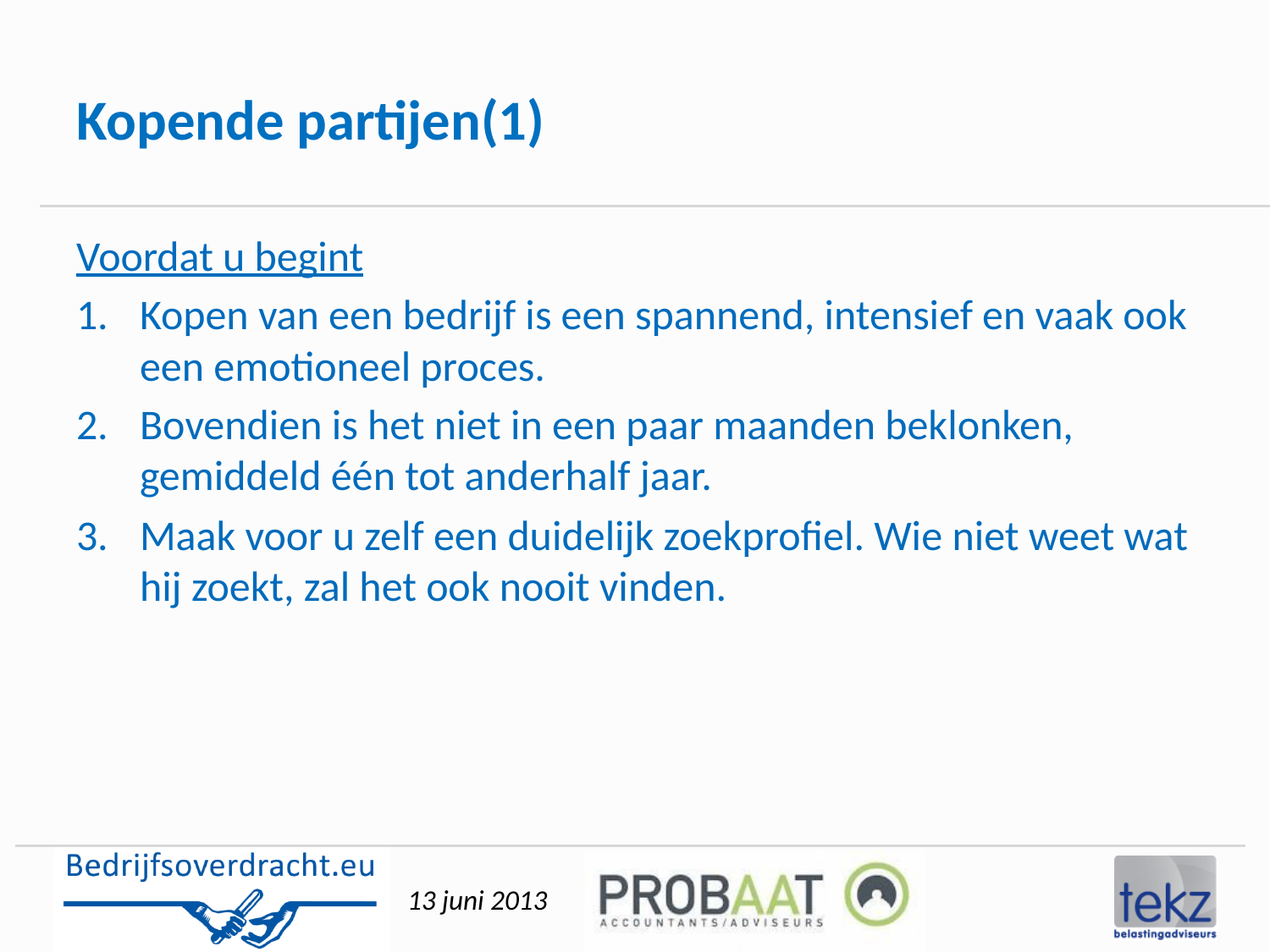

# Kopende partijen(1)
Voordat u begint
Kopen van een bedrijf is een spannend, intensief en vaak ook een emotioneel proces.
Bovendien is het niet in een paar maanden beklonken, gemiddeld één tot anderhalf jaar.
Maak voor u zelf een duidelijk zoekprofiel. Wie niet weet wat hij zoekt, zal het ook nooit vinden.